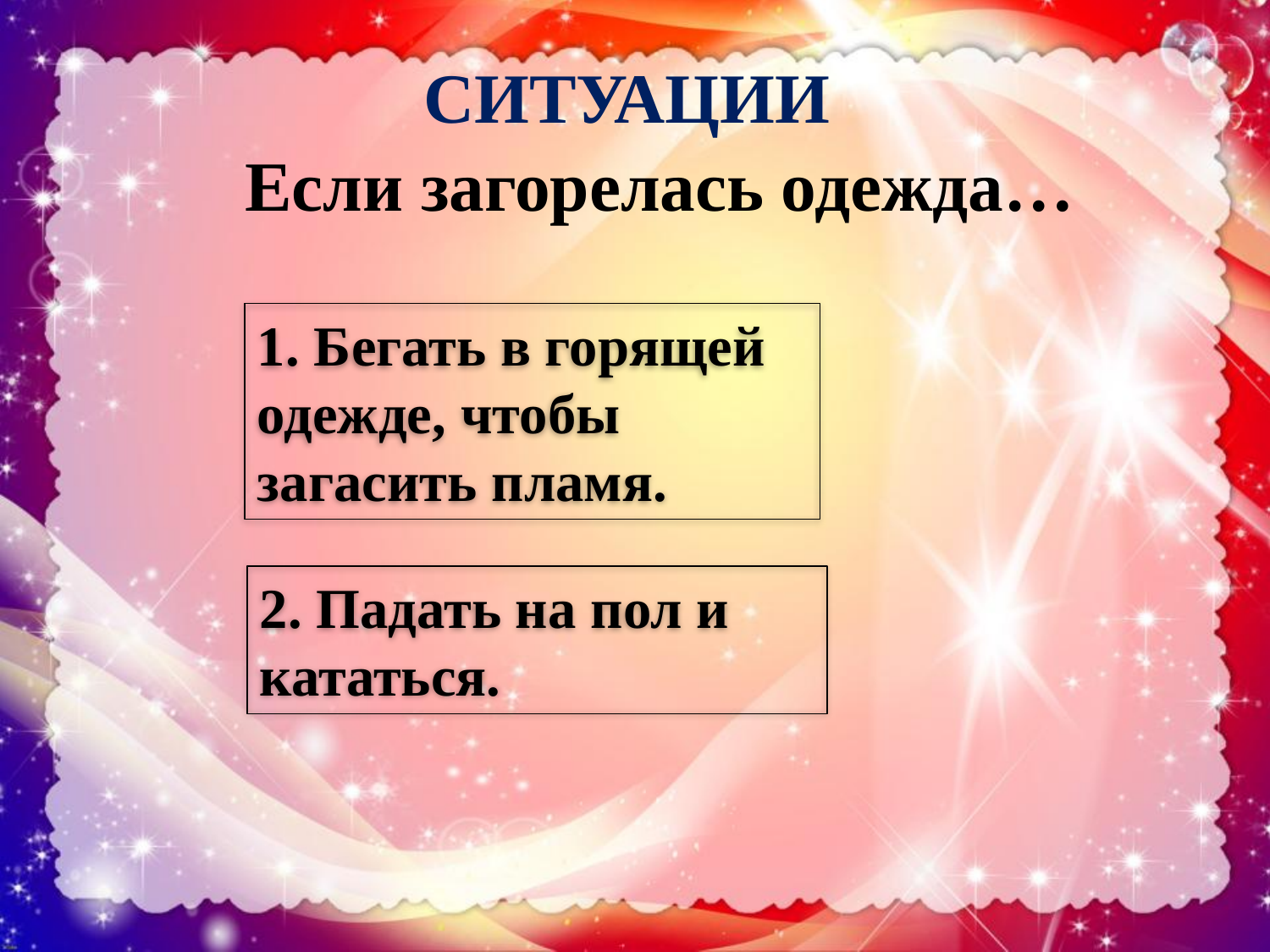

СИТУАЦИИ
Если загорелась одежда…
1. Бегать в горящей одежде, чтобы  загасить пламя.
2. Падать на пол и кататься.